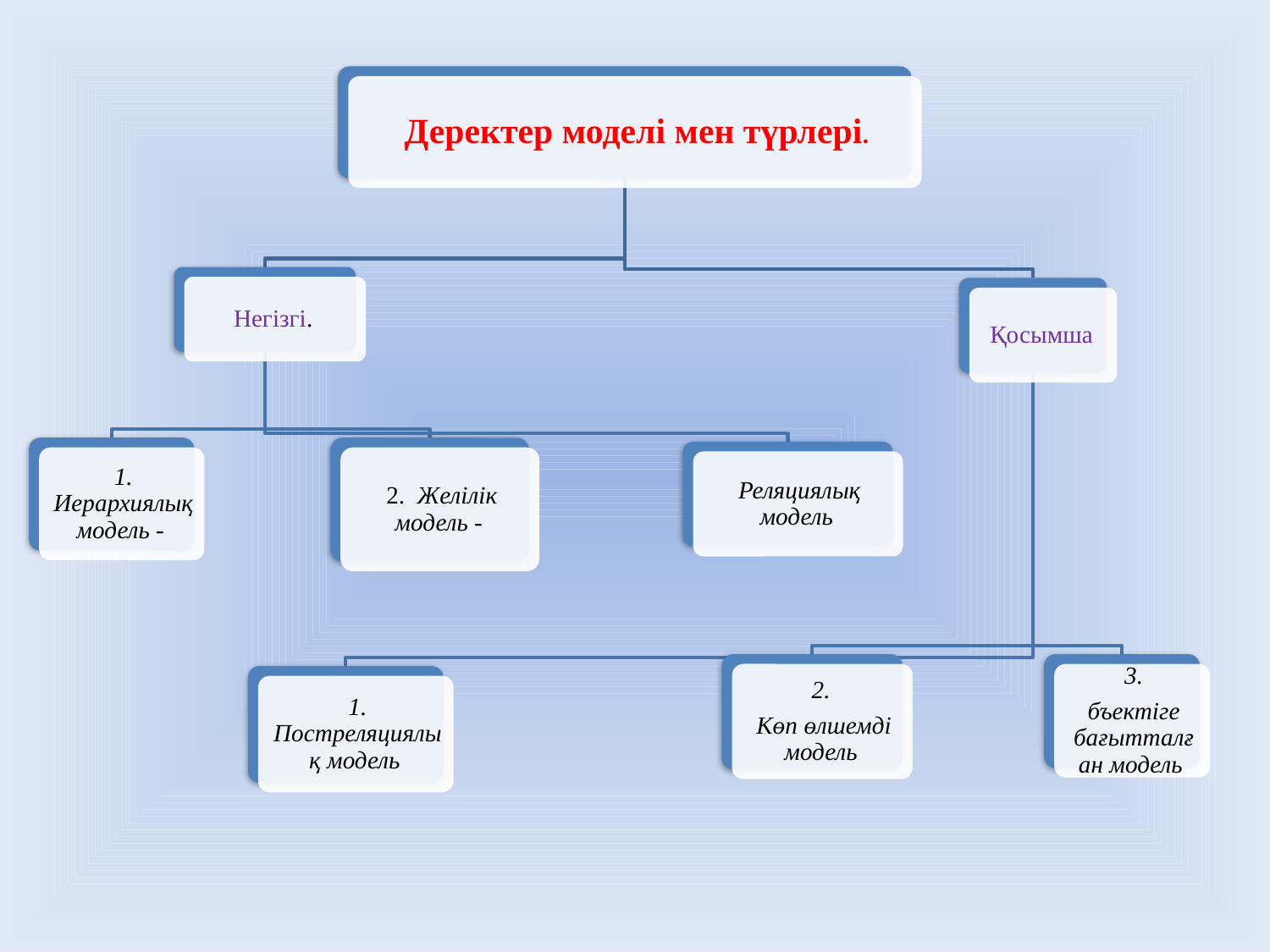

Деректер моделі мен түрлері.
Негізгі.
1. Иерархиялық модель -
2.  Желілік модель -
Реляциялық модель
Қосымша
1. Постреляциялық модель
2.
Көп өлшемді модель
3.
бъектіге бағытталған модель